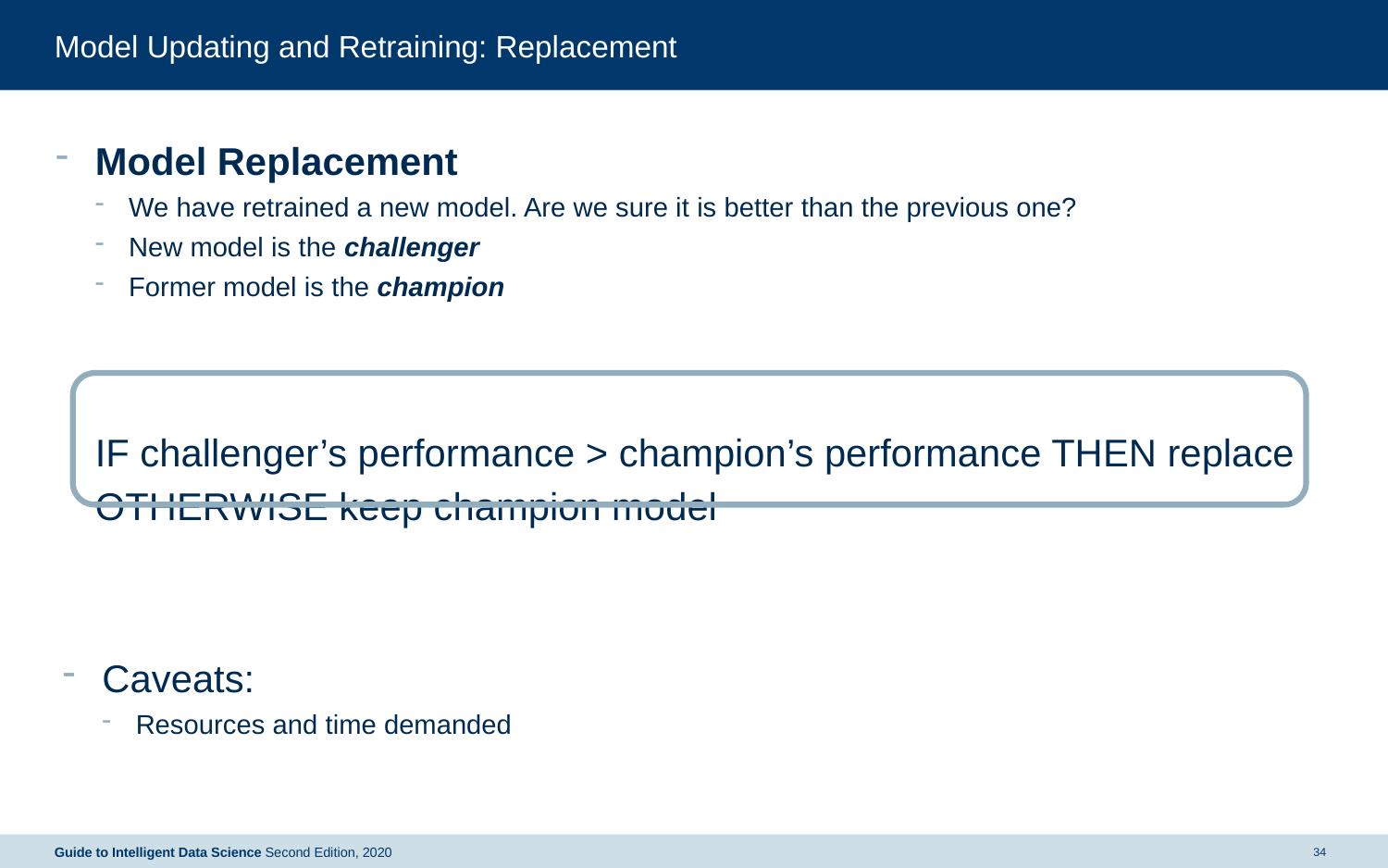

# Model Updating and Retraining: Replacement
Model Replacement
We have retrained a new model. Are we sure it is better than the previous one?
New model is the challenger
Former model is the champion

IF challenger’s performance > champion’s performance THEN replace
OTHERWISE keep champion model

Caveats:
Resources and time demanded
Guide to Intelligent Data Science Second Edition, 2020
34